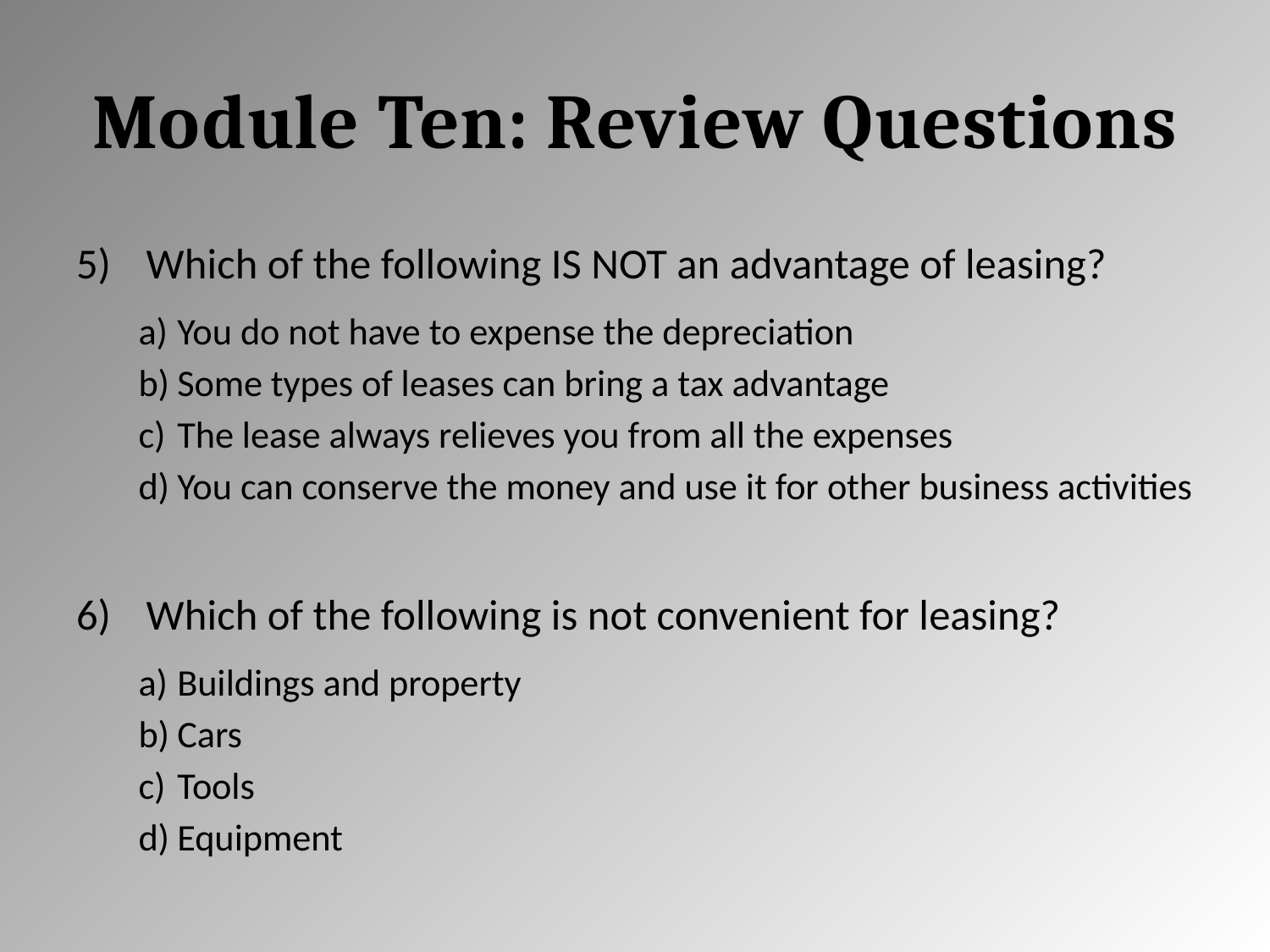

# Module Ten: Review Questions
Which of the following IS NOT an advantage of leasing?
You do not have to expense the depreciation
Some types of leases can bring a tax advantage
The lease always relieves you from all the expenses
You can conserve the money and use it for other business activities

Which of the following is not convenient for leasing?
Buildings and property
Cars
Tools
Equipment